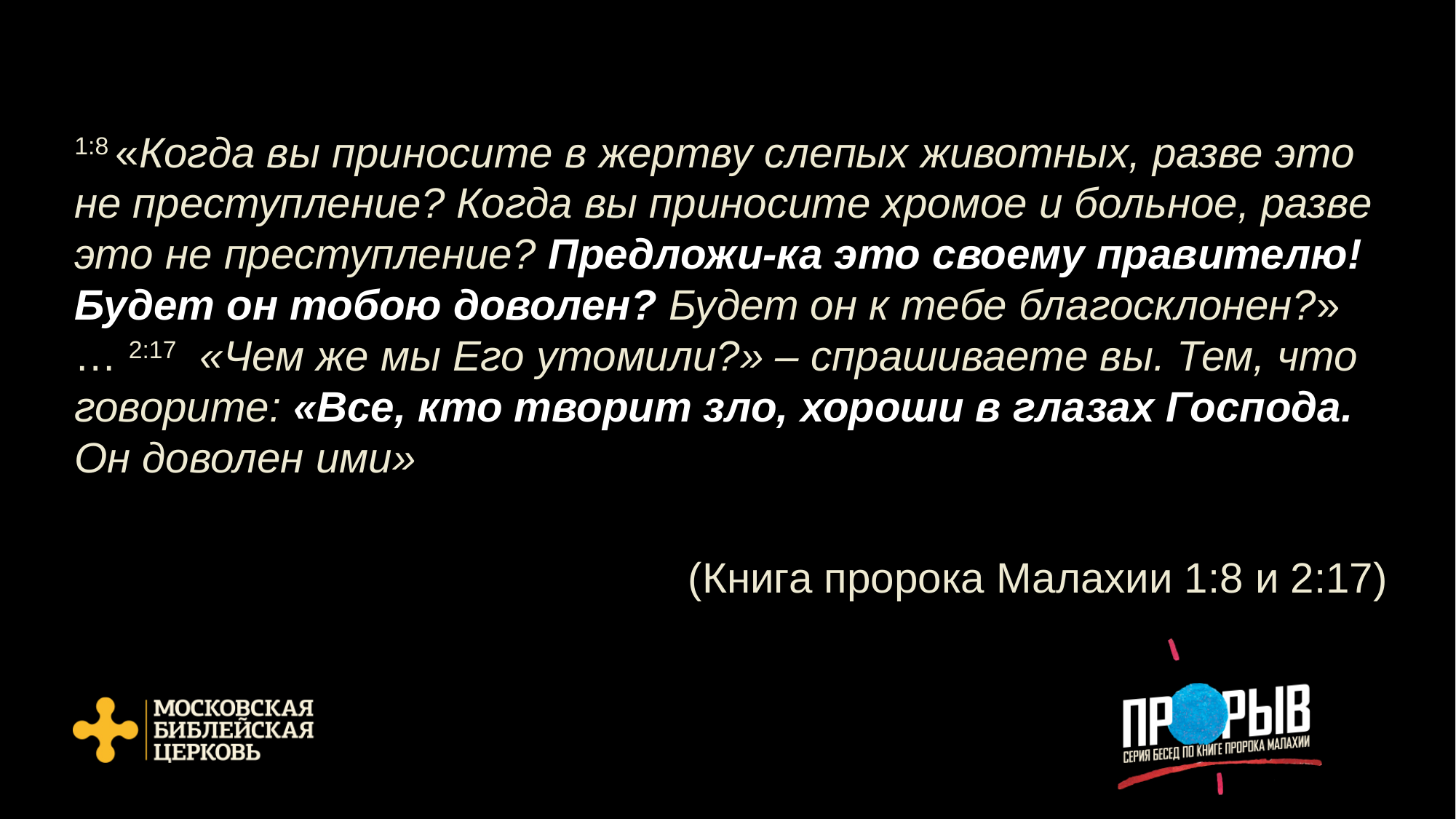

1:8 «Когда вы приносите в жертву слепых животных, разве это не преступление? Когда вы приносите хромое и больное, разве это не преступление? Предложи-ка это своему правителю! Будет он тобою доволен? Будет он к тебе благосклонен?» … 2:17  «Чем же мы Его утомили?» – спрашиваете вы. Тем, что говорите: «Все, кто творит зло, хороши в глазах Господа. Он доволен ими»

(Книга пророка Малахии 1:8 и 2:17)